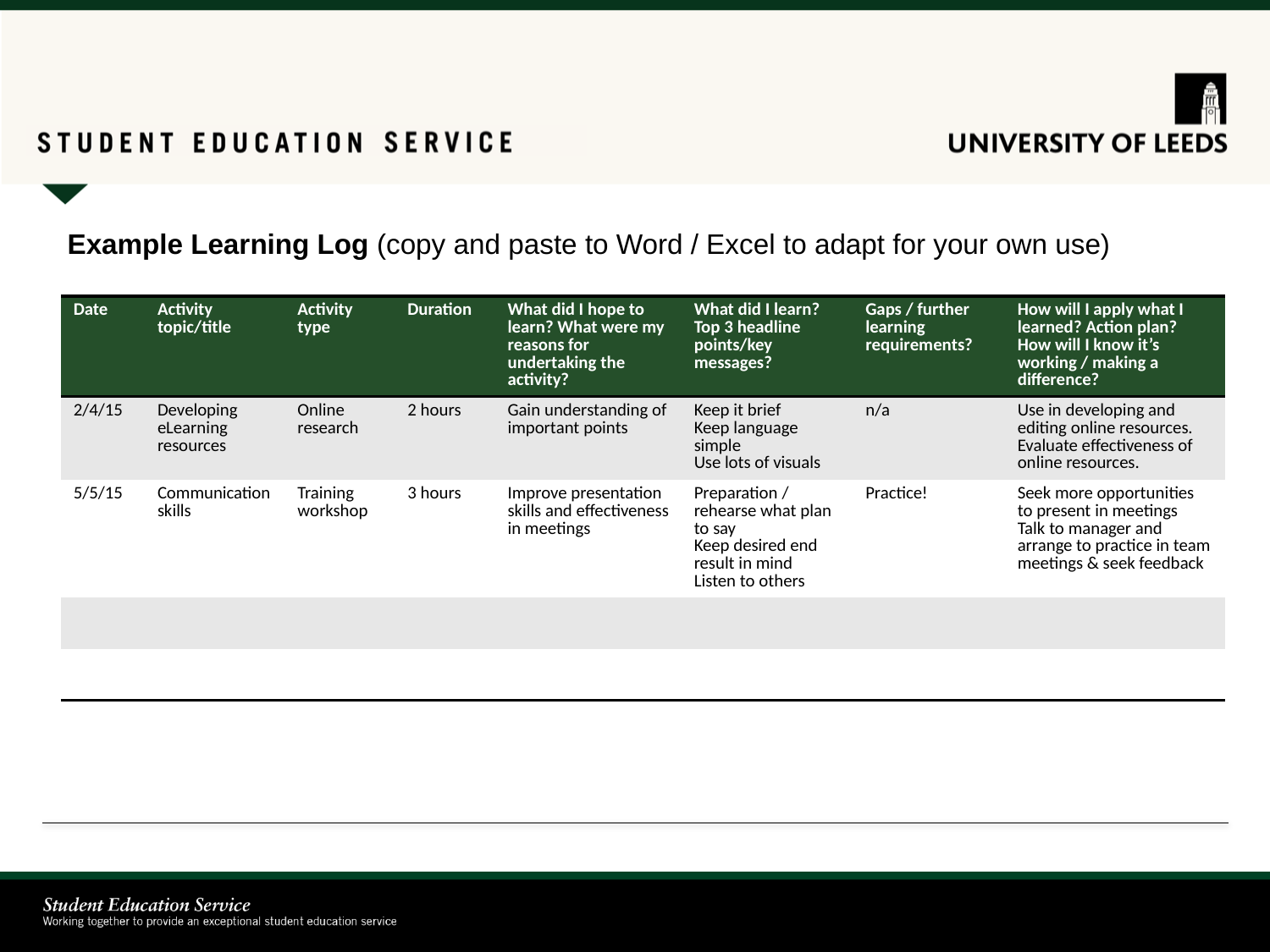

Example Learning Log (copy and paste to Word / Excel to adapt for your own use)
| Date | Activity topic/title | Activity type | Duration | What did I hope to learn? What were my reasons for undertaking the activity? | What did I learn? Top 3 headline points/key messages? | Gaps / further learning requirements? | How will I apply what I learned? Action plan? How will I know it’s working / making a difference? |
| --- | --- | --- | --- | --- | --- | --- | --- |
| 2/4/15 | Developing eLearning resources | Online research | 2 hours | Gain understanding of important points | Keep it brief Keep language simple Use lots of visuals | n/a | Use in developing and editing online resources. Evaluate effectiveness of online resources. |
| 5/5/15 | Communication skills | Training workshop | 3 hours | Improve presentation skills and effectiveness in meetings | Preparation / rehearse what plan to say Keep desired end result in mind Listen to others | Practice! | Seek more opportunities to present in meetings Talk to manager and arrange to practice in team meetings & seek feedback |
|  |  |  |  |  |  |  |  |
|  |  |  |  |  |  |  |  |